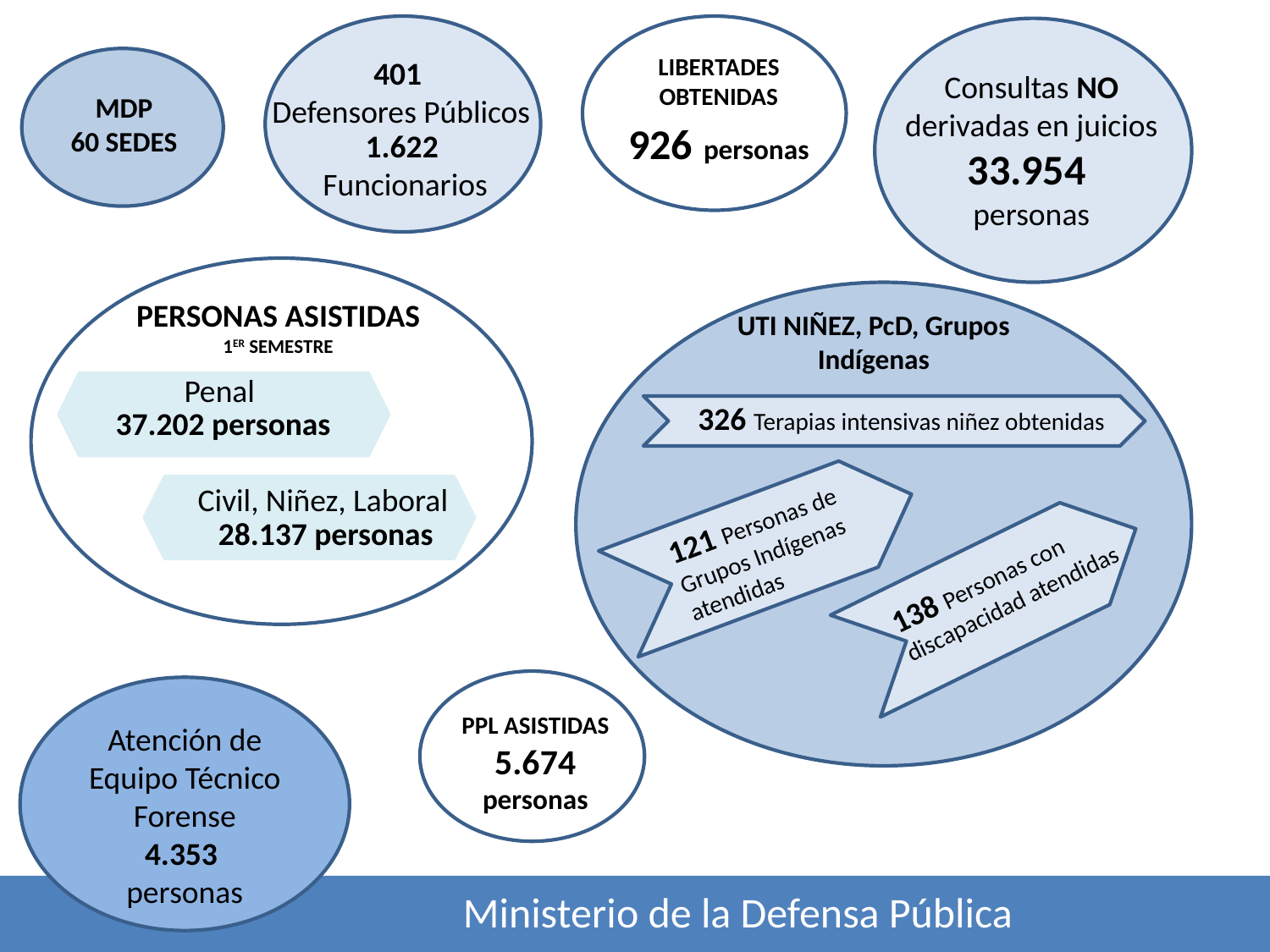

401
Defensores Públicos
1.622
Funcionarios

LIBERTADES OBTENIDAS
926 personas

Consultas NO derivadas en juicios 33.954
personas

MDP
60 SEDES

PERSONAS ASISTIDAS
1ER SEMESTRE
Penal

 37.202 personas
Civil, Niñez, Laboral

28.137 personas

UTI NIÑEZ, PcD, Grupos Indígenas
326 Terapias intensivas niñez obtenidas

121 Personas de Grupos Indígenas atendidas

138 Personas con discapacidad atendidas

PPL ASISTIDAS
5.674 personas

Atención de Equipo Técnico Forense
4.353
personas
Ministerio de la Defensa Pública